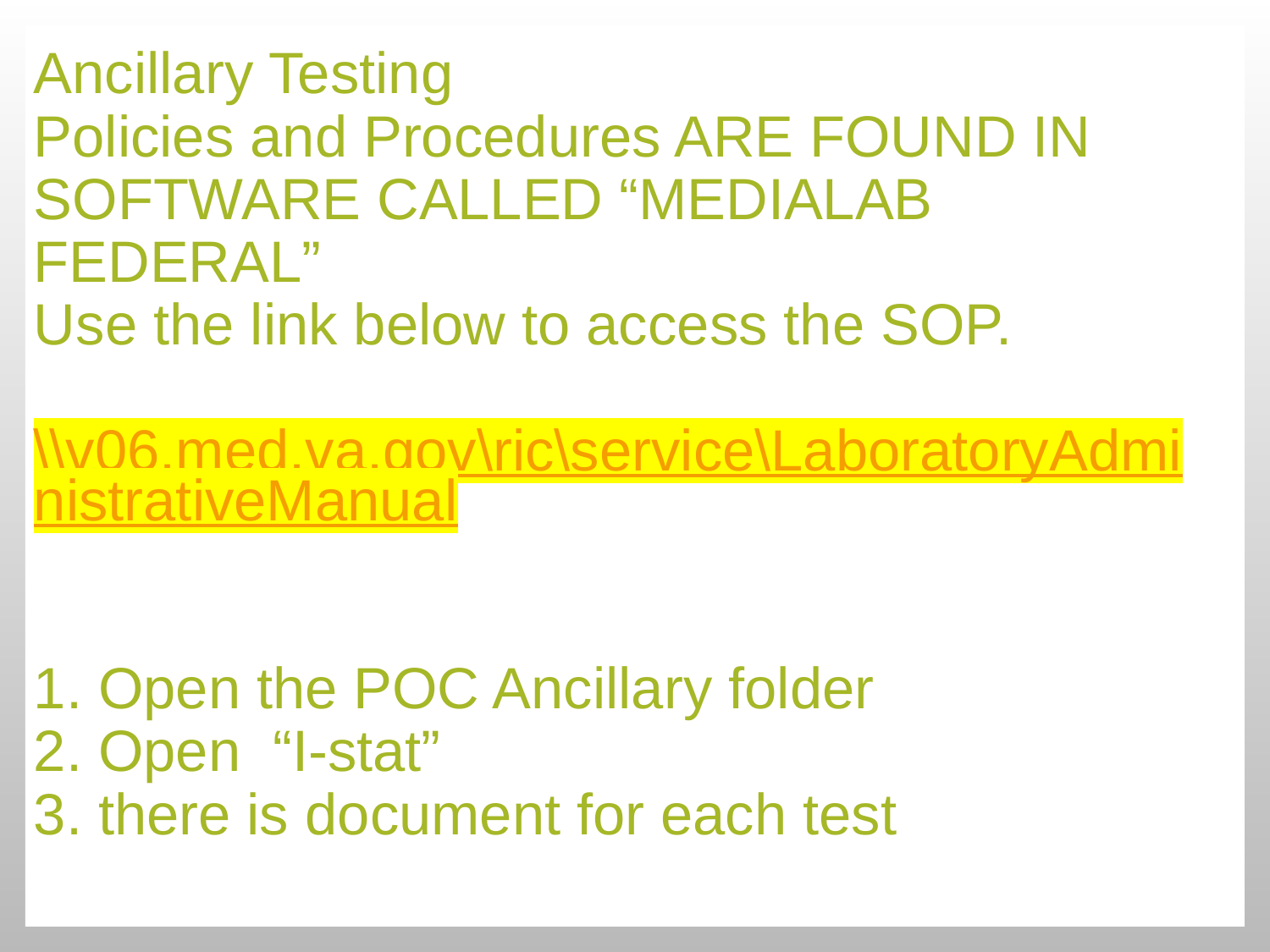

# Ancillary Testing Policies and Procedures ARE FOUND IN SOFTWARE CALLED “MEDIALAB FEDERAL” Use the link below to access the SOP. \\v06.med.va.gov\ric\service\LaboratoryAdministrativeManual 1. Open the POC Ancillary folder 2. Open  “I-stat” 3. there is document for each test